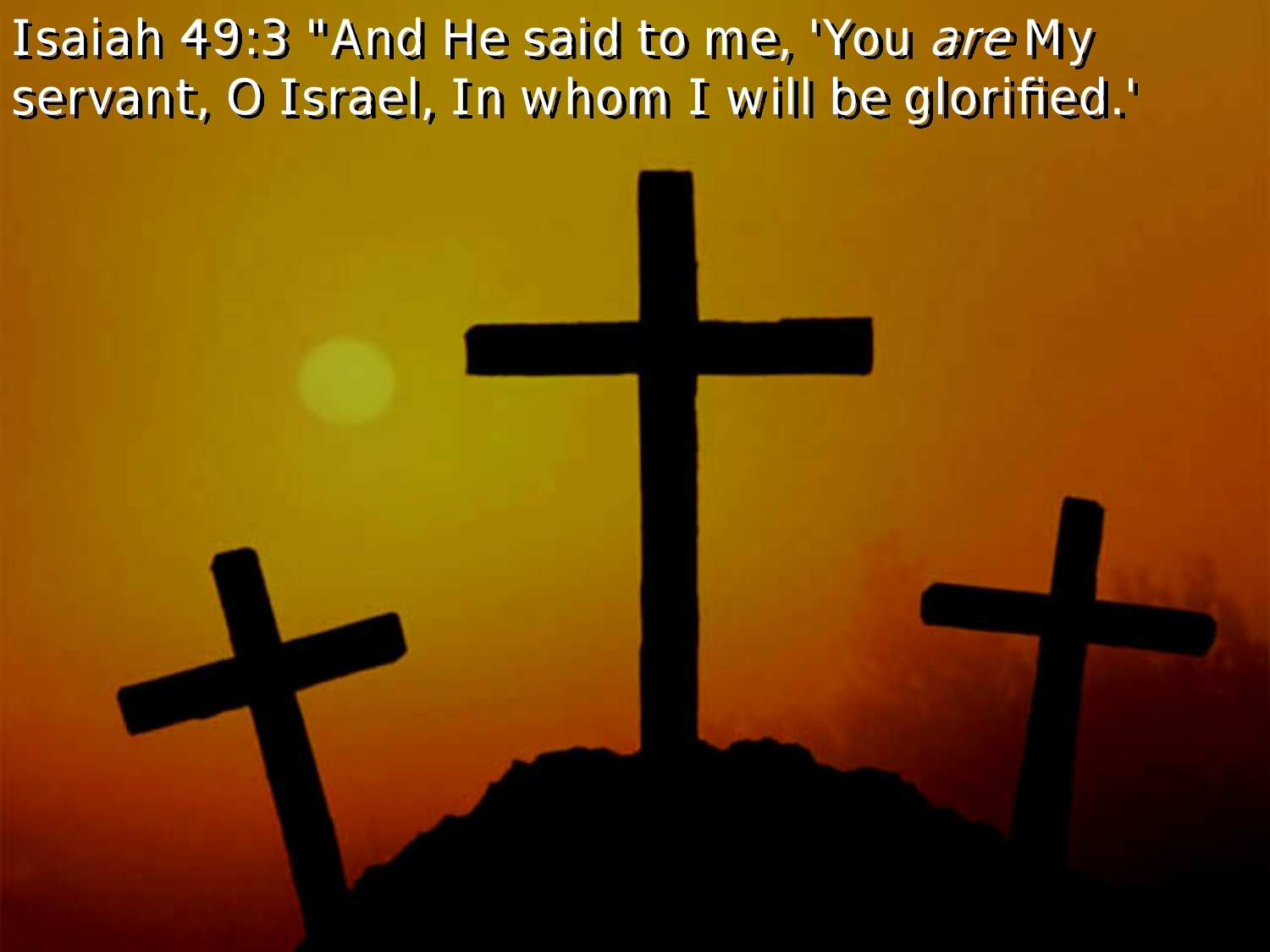

Isaiah 49:3 "And He said to me, 'You are My servant, O Israel, In whom I will be glorified.'